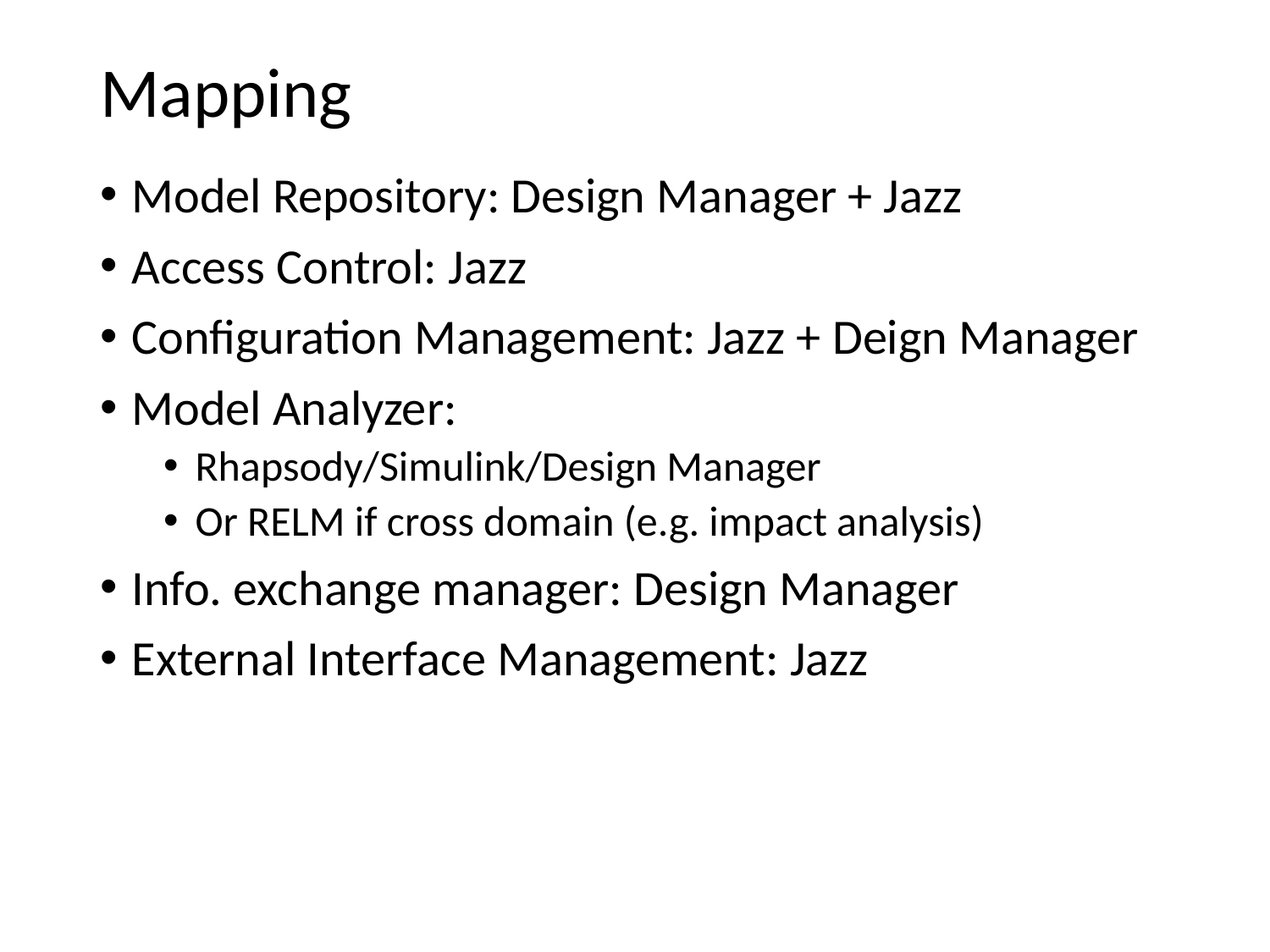

# Mapping
Model Repository: Design Manager + Jazz
Access Control: Jazz
Configuration Management: Jazz + Deign Manager
Model Analyzer:
Rhapsody/Simulink/Design Manager
Or RELM if cross domain (e.g. impact analysis)
Info. exchange manager: Design Manager
External Interface Management: Jazz